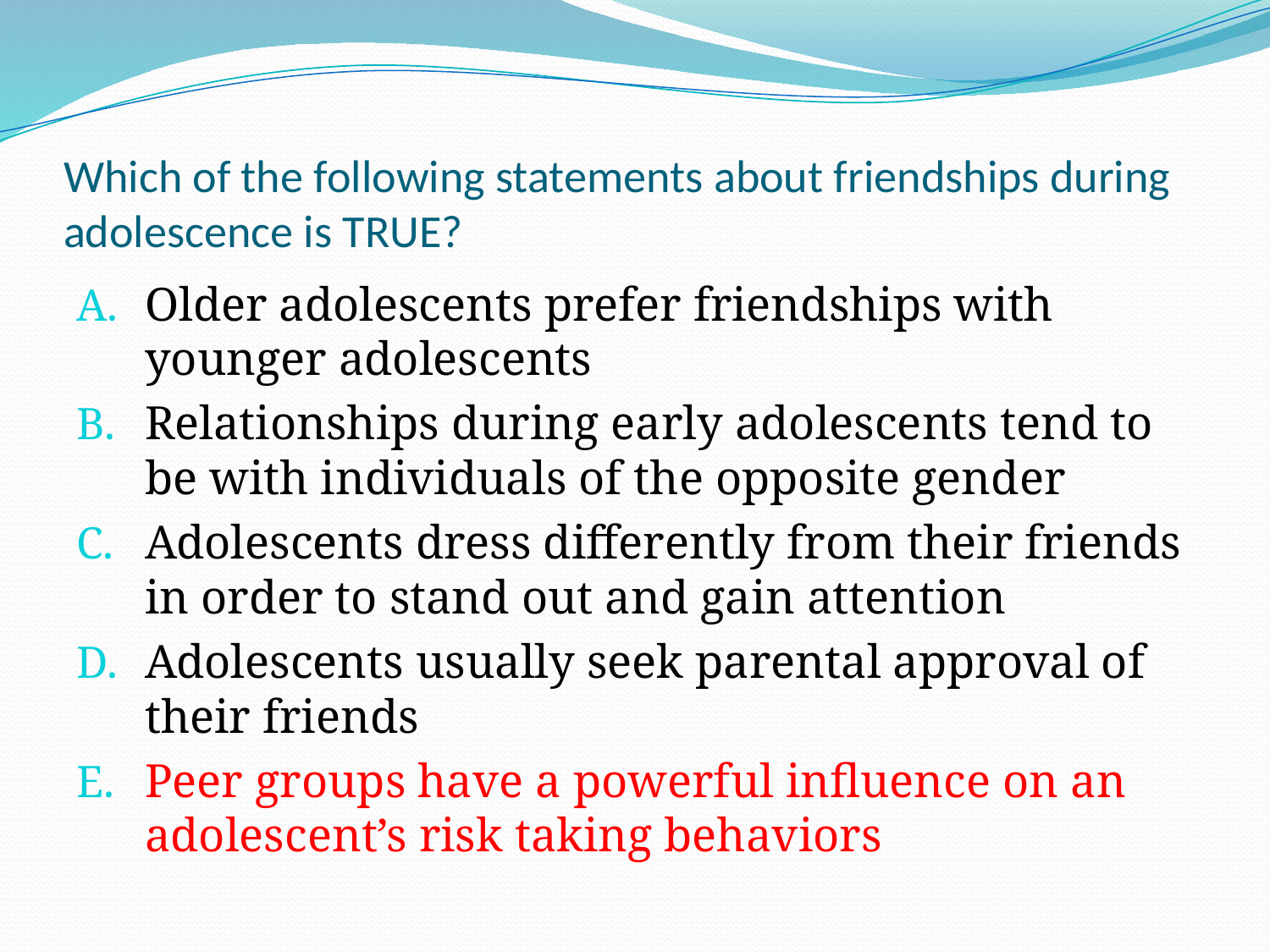

# Which of the following statements about friendships during adolescence is TRUE?
Older adolescents prefer friendships with younger adolescents
Relationships during early adolescents tend to be with individuals of the opposite gender
Adolescents dress differently from their friends in order to stand out and gain attention
Adolescents usually seek parental approval of their friends
Peer groups have a powerful influence on an adolescent’s risk taking behaviors